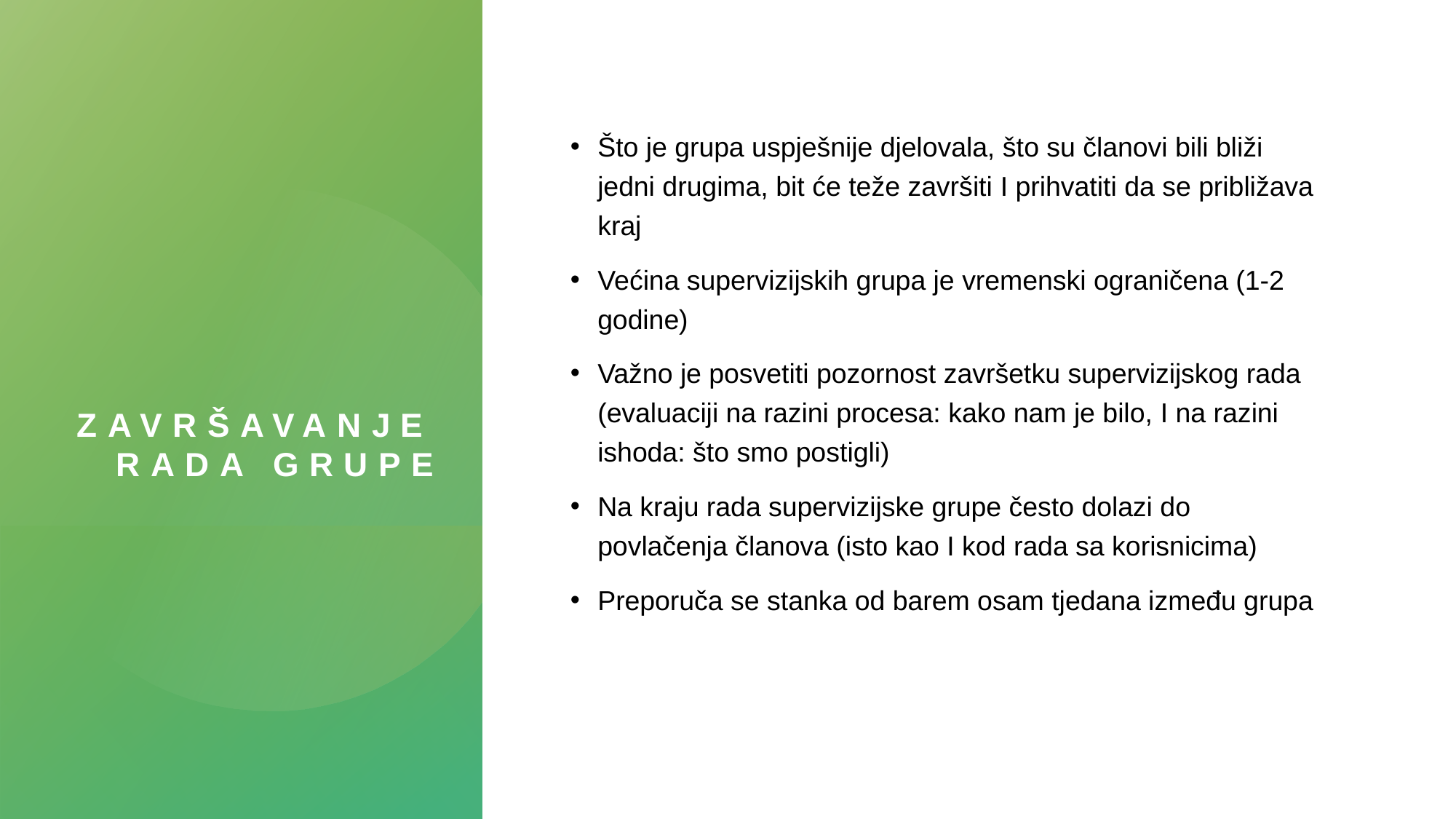

# Završavanje rada grupe
Što je grupa uspješnije djelovala, što su članovi bili bliži jedni drugima, bit će teže završiti I prihvatiti da se približava kraj
Većina supervizijskih grupa je vremenski ograničena (1-2 godine)
Važno je posvetiti pozornost završetku supervizijskog rada (evaluaciji na razini procesa: kako nam je bilo, I na razini ishoda: što smo postigli)
Na kraju rada supervizijske grupe često dolazi do povlačenja članova (isto kao I kod rada sa korisnicima)
Preporuča se stanka od barem osam tjedana između grupa